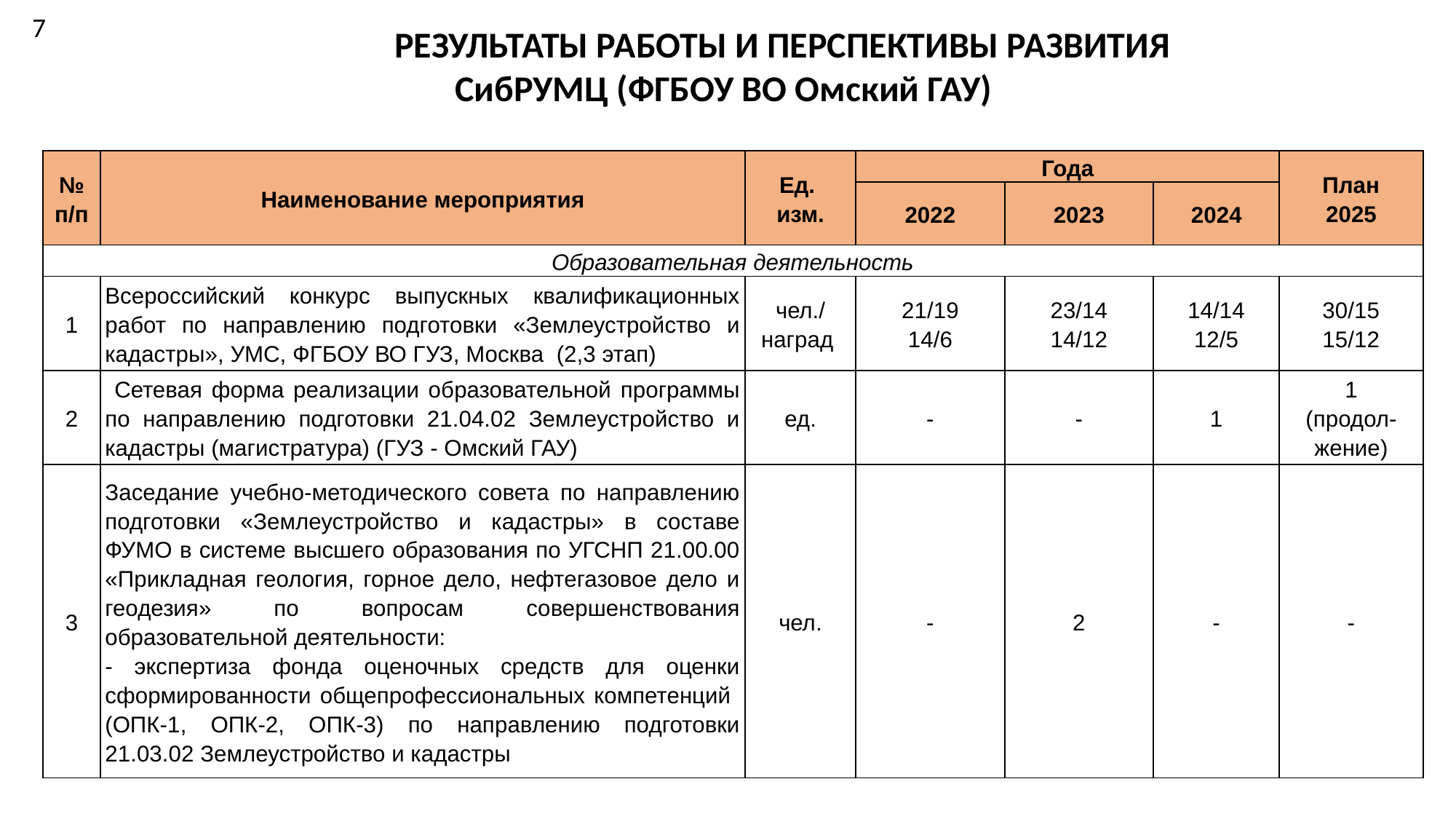

7
	РЕЗУЛЬТАТЫ РАБОТЫ И ПЕРСПЕКТИВЫ РАЗВИТИЯ
СибРУМЦ (ФГБОУ ВО Омский ГАУ)
| № п/п | Наименование мероприятия | Ед. изм. | Года |  |  | План 2025 |
| --- | --- | --- | --- | --- | --- | --- |
|  |  |  | 2022 | 2023 | 2024 |  |
| Образовательная деятельность |  |  |  |  |  |  |
| 1 | Всероссийский конкурс выпускных квалификационных работ по направлению подготовки «Землеустройство и кадастры», УМС, ФГБОУ ВО ГУЗ, Москва (2,3 этап) | чел./ наград | 21/19 14/6 | 23/14 14/12 | 14/14 12/5 | 30/15 15/12 |
| 2 | Сетевая форма реализации образовательной программы по направлению подготовки 21.04.02 Землеустройство и кадастры (магистратура) (ГУЗ - Омский ГАУ) | ед. | - | - | 1 | 1 (продол-жение) |
| 3 | Заседание учебно-методического совета по направлению подготовки «Землеустройство и кадастры» в составе ФУМО в системе высшего образования по УГСНП 21.00.00 «Прикладная геология, горное дело, нефтегазовое дело и геодезия» по вопросам совершенствования образовательной деятельности: - экспертиза фонда оценочных средств для оценки сформированности общепрофессиональных компетенций (ОПК-1, ОПК-2, ОПК-3) по направлению подготовки 21.03.02 Землеустройство и кадастры | чел. | - | 2 | - | - |